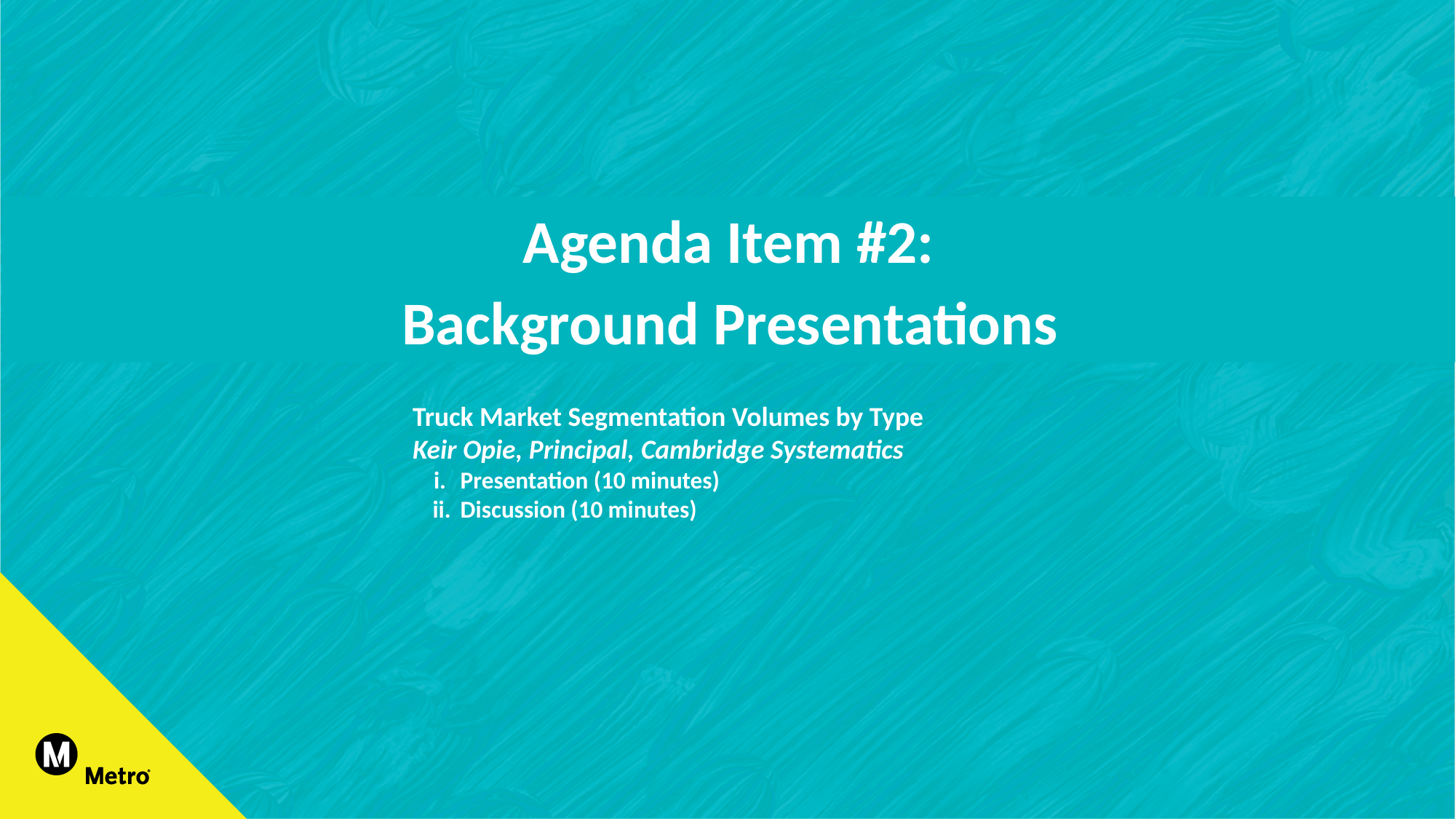

Agenda Item #2:
 Background Presentations

Truck Market Segmentation Volumes by Type
Keir Opie, Principal, Cambridge Systematics
Presentation (10 minutes)
Discussion (10 minutes)